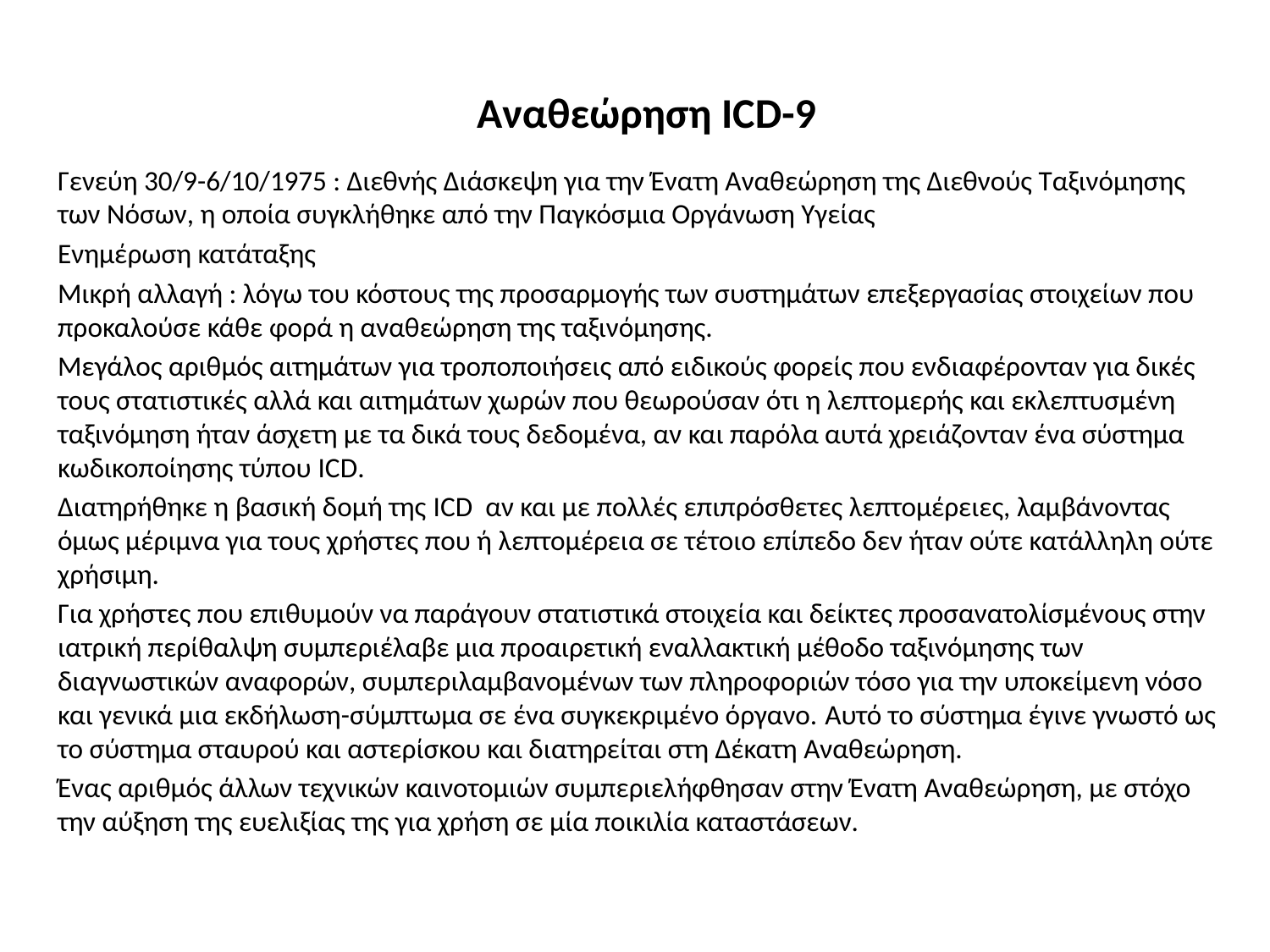

Αναθεώρηση ICD-9
Γενεύη 30/9-6/10/1975 : Διεθνής Διάσκεψη για την Ένατη Αναθεώρηση της Διεθνούς Ταξινόμησης των Νόσων, η οποία συγκλήθηκε από την Παγκόσμια Οργάνωση Υγείας
Ενημέρωση κατάταξης
Μικρή αλλαγή : λόγω του κόστους της προσαρμογής των συστημάτων επεξεργασίας στοιχείων που προκαλούσε κάθε φορά η αναθεώρηση της ταξινόμησης.
Μεγάλος αριθμός αιτημάτων για τροποποιήσεις από ειδικούς φορείς που ενδιαφέρονταν για δικές τους στατιστικές αλλά και αιτημάτων χωρών που θεωρούσαν ότι η λεπτομερής και εκλεπτυσμένη ταξινόμηση ήταν άσχετη με τα δικά τους δεδομένα, αν και παρόλα αυτά χρειάζονταν ένα σύστημα κωδικοποίησης τύπου ICD.
Διατηρήθηκε η βασική δομή της ICD  αν και με πολλές επιπρόσθετες λεπτομέρειες, λαμβάνοντας όμως μέριμνα για τους χρήστες που ή λεπτομέρεια σε τέτοιο επίπεδο δεν ήταν ούτε κατάλληλη ούτε χρήσιμη.
Για χρήστες που επιθυμούν να παράγουν στατιστικά στοιχεία και δείκτες προσανατολίσμένους στην ιατρική περίθαλψη συμπεριέλαβε μια προαιρετική εναλλακτική μέθοδο ταξινόμησης των διαγνωστικών αναφορών, συμπεριλαμβανομένων των πληροφοριών τόσο για την υποκείμενη νόσο και γενικά μια εκδήλωση-σύμπτωμα σε ένα συγκεκριμένο όργανο. Αυτό το σύστημα έγινε γνωστό ως το σύστημα σταυρού και αστερίσκου και διατηρείται στη Δέκατη Αναθεώρηση.
Ένας αριθμός άλλων τεχνικών καινοτομιών συμπεριελήφθησαν στην Ένατη Αναθεώρηση, με στόχο την αύξηση της ευελιξίας της για χρήση σε μία ποικιλία καταστάσεων.